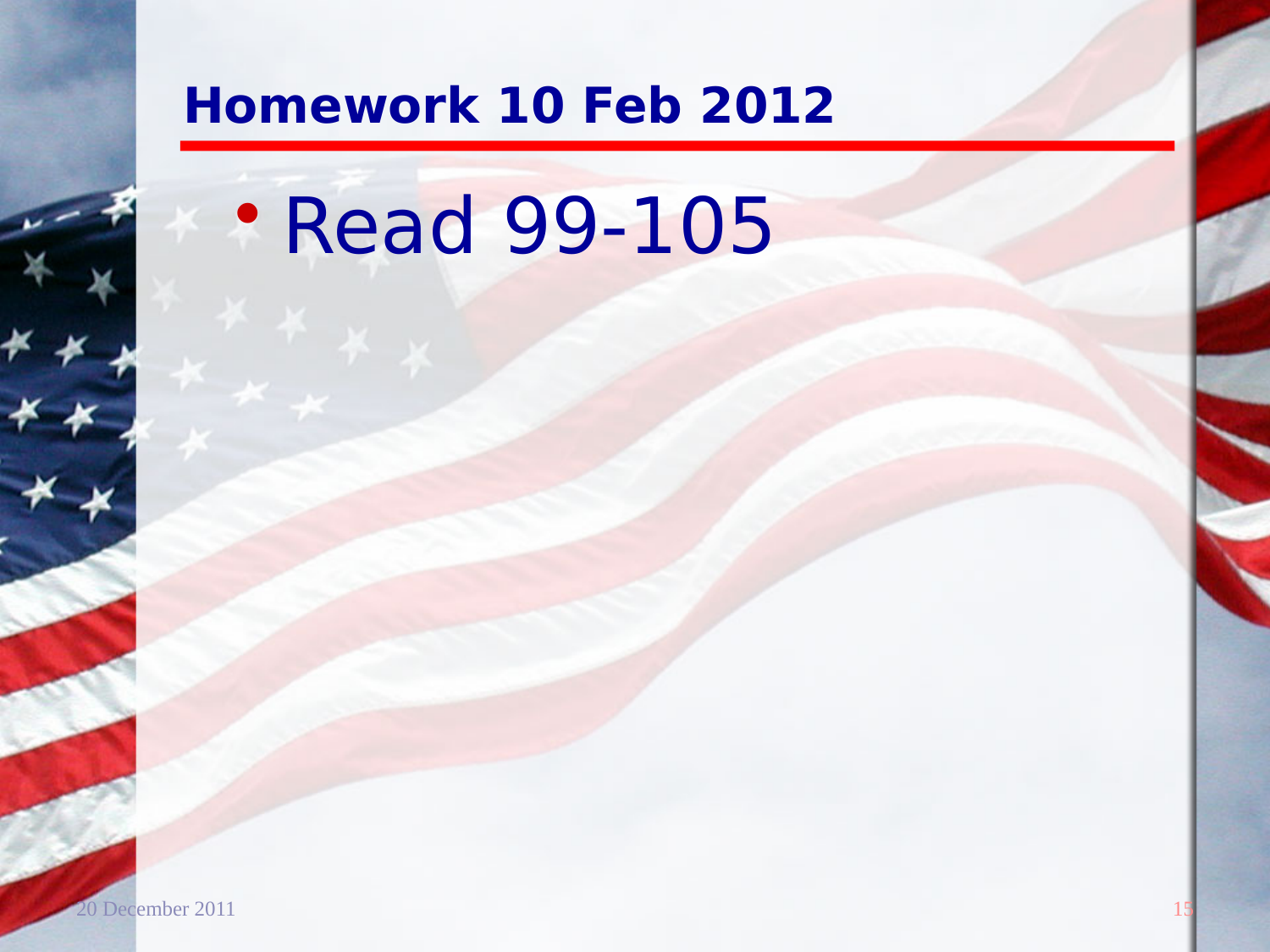

# Homework 10 Feb 2012
Read 99-105
20 December 2011
15